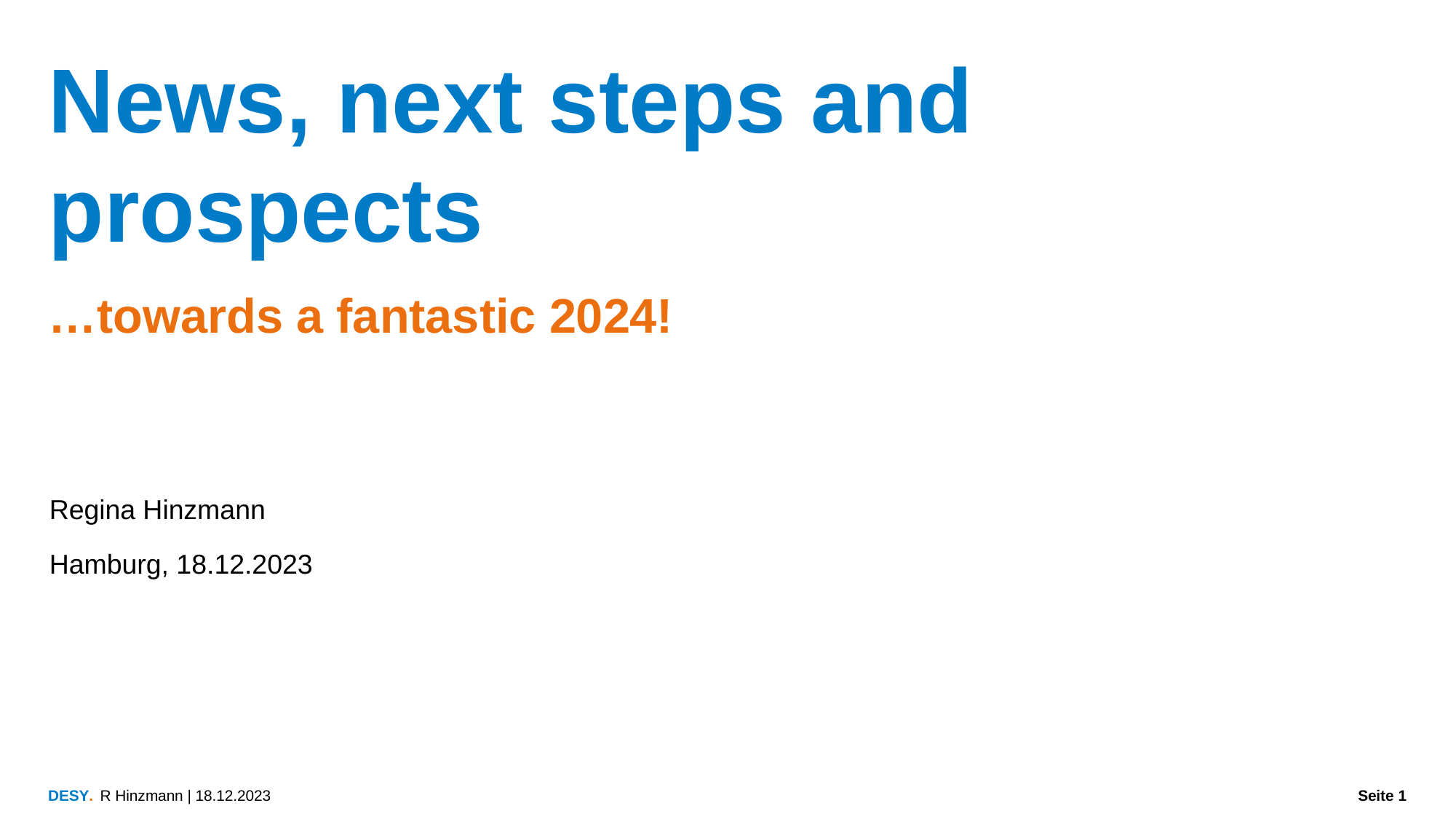

News, next steps and prospects
…towards a fantastic 2024!
Regina Hinzmann
Hamburg, 18.12.2023

R Hinzmann | 18.12.2023